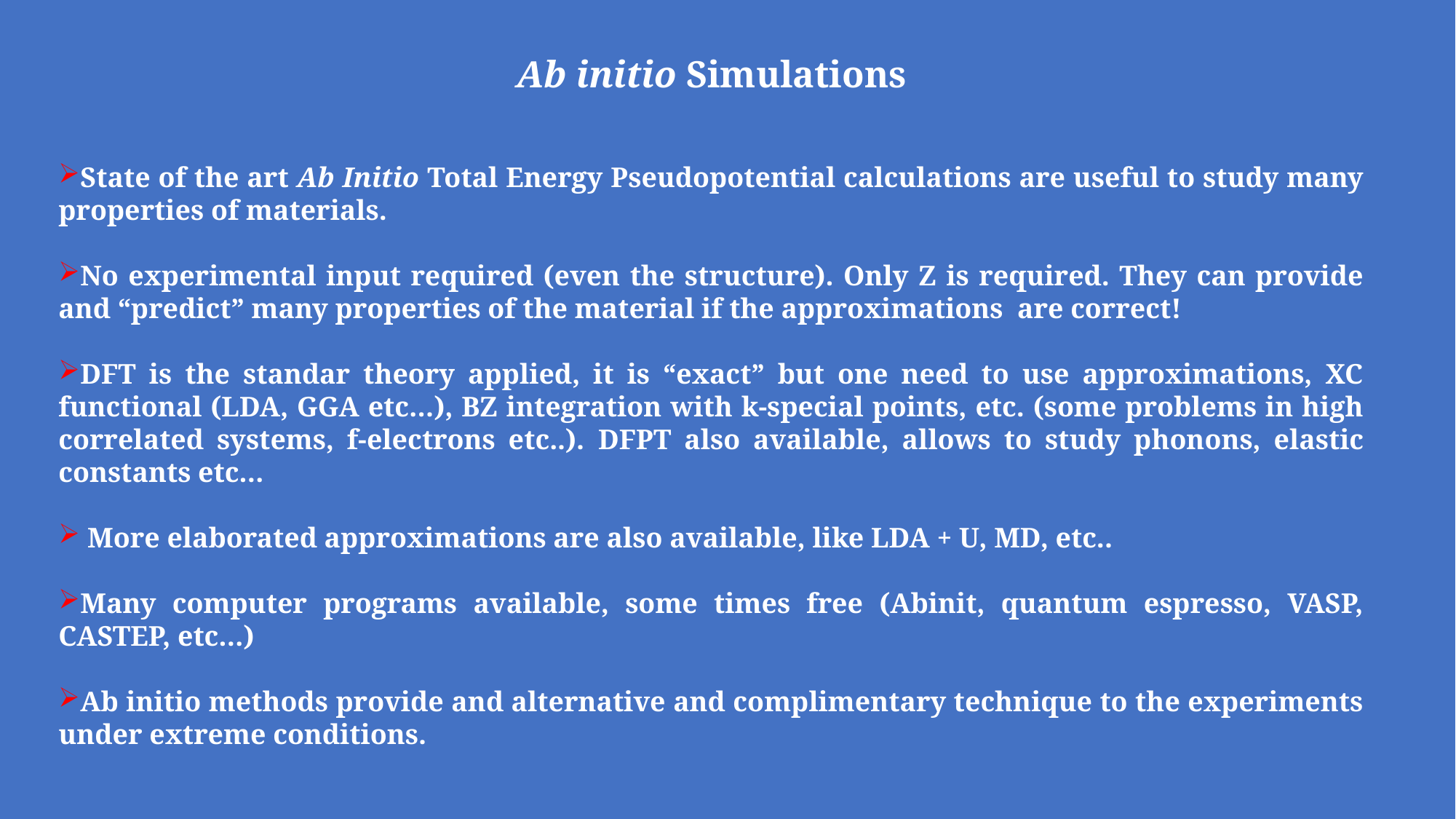

Ab initio Simulations

State of the art Ab Initio Total Energy Pseudopotential calculations are useful to study many properties of materials.

No experimental input required (even the structure). Only Z is required. They can provide and “predict” many properties of the material if the approximations  are correct!

DFT is the standar theory applied, it is “exact” but one need to use approximations, XC functional (LDA, GGA etc…), BZ integration with k-special points, etc. (some problems in high correlated systems, f-electrons etc..). DFPT also available, allows to study phonons, elastic constants etc…

 More elaborated approximations are also available, like LDA + U, MD, etc..

Many computer programs available, some times free (Abinit, quantum espresso, VASP, CASTEP, etc…)

Ab initio methods provide and alternative and complimentary technique to the experiments under extreme conditions.